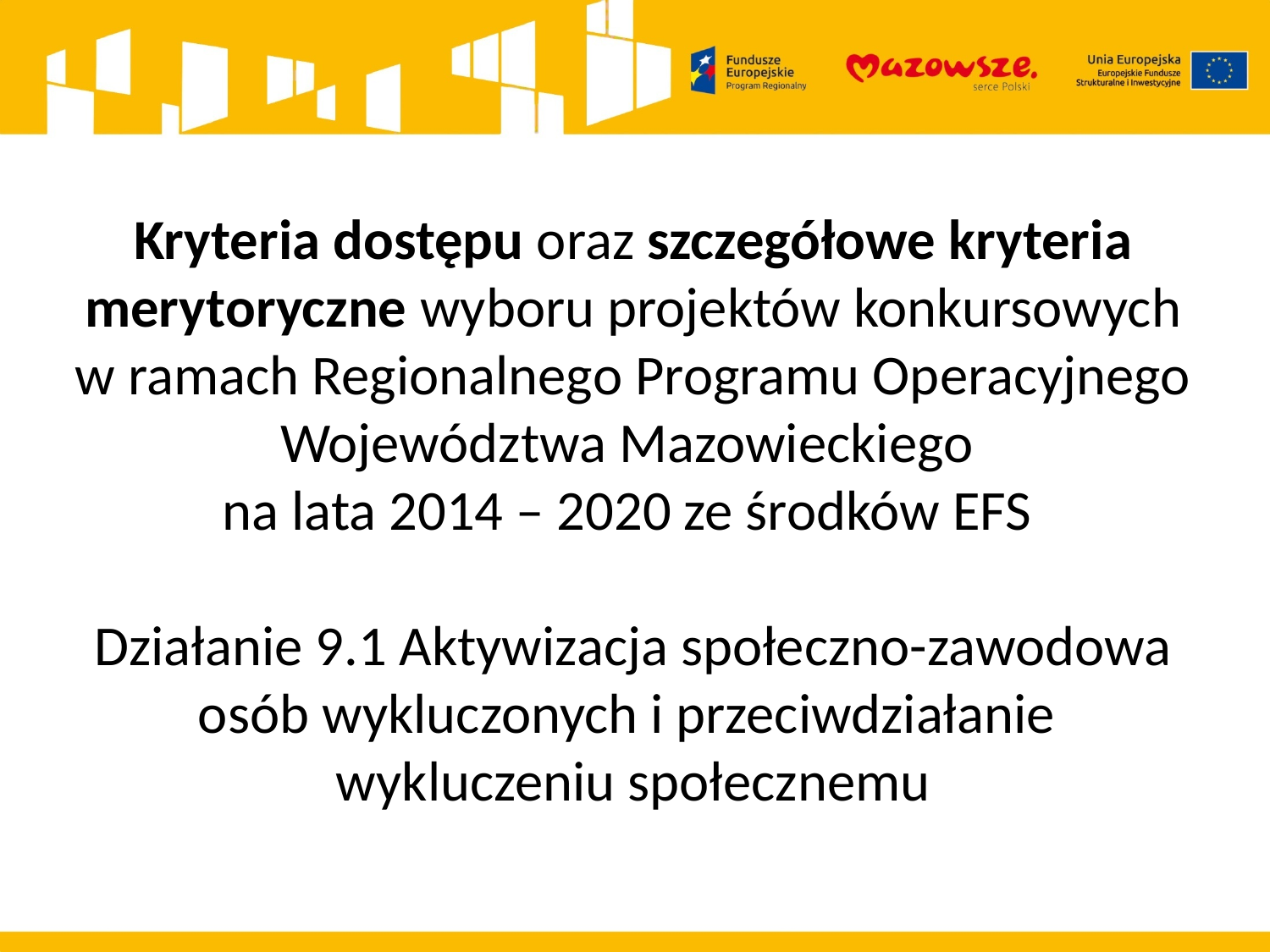

Kryteria dostępu oraz szczegółowe kryteria merytoryczne wyboru projektów konkursowych w ramach Regionalnego Programu Operacyjnego Województwa Mazowieckiego
na lata 2014 – 2020 ze środków EFS

Działanie 9.1 Aktywizacja społeczno-zawodowa osób wykluczonych i przeciwdziałanie
wykluczeniu społecznemu